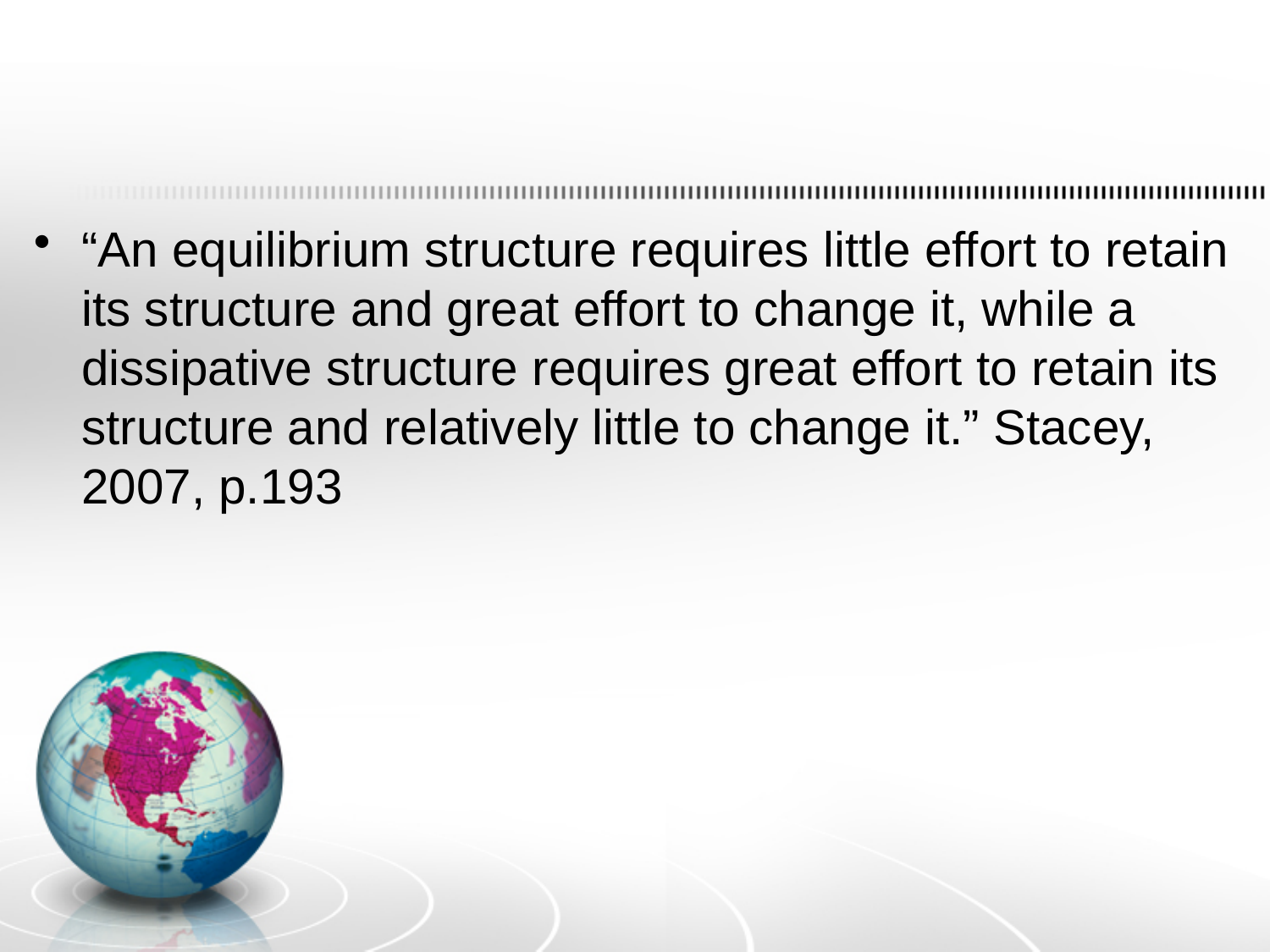

#
“An equilibrium structure requires little effort to retain its structure and great effort to change it, while a dissipative structure requires great effort to retain its structure and relatively little to change it.” Stacey, 2007, p.193